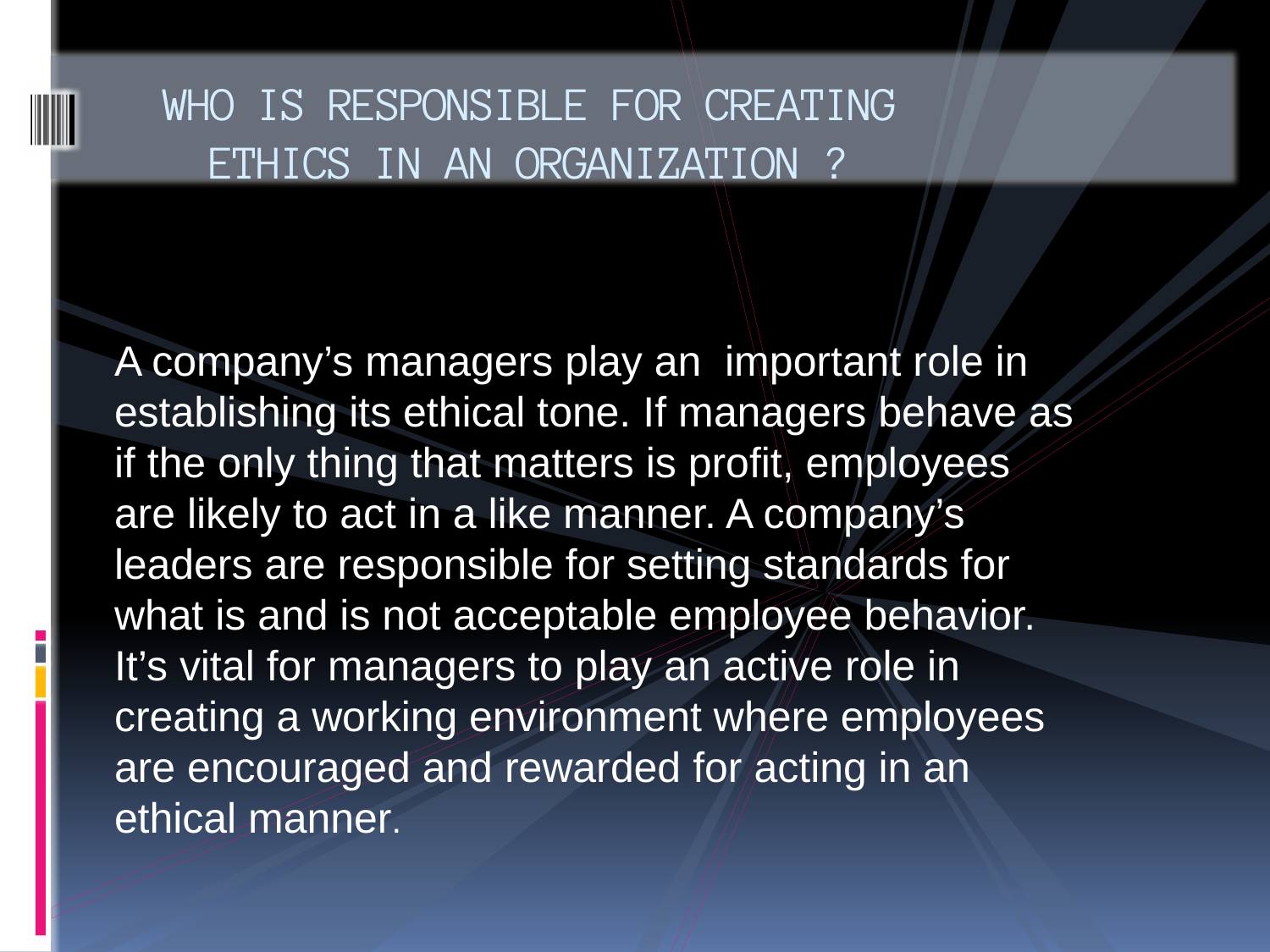

# WHO IS RESPONSIBLE FOR CREATING ETHICS IN AN ORGANIZATION ?
A company’s managers play an  important role in establishing its ethical tone. If managers behave as if the only thing that matters is profit, employees are likely to act in a like manner. A company’s leaders are responsible for setting standards for what is and is not acceptable employee behavior. It’s vital for managers to play an active role in creating a working environment where employees are encouraged and rewarded for acting in an ethical manner.